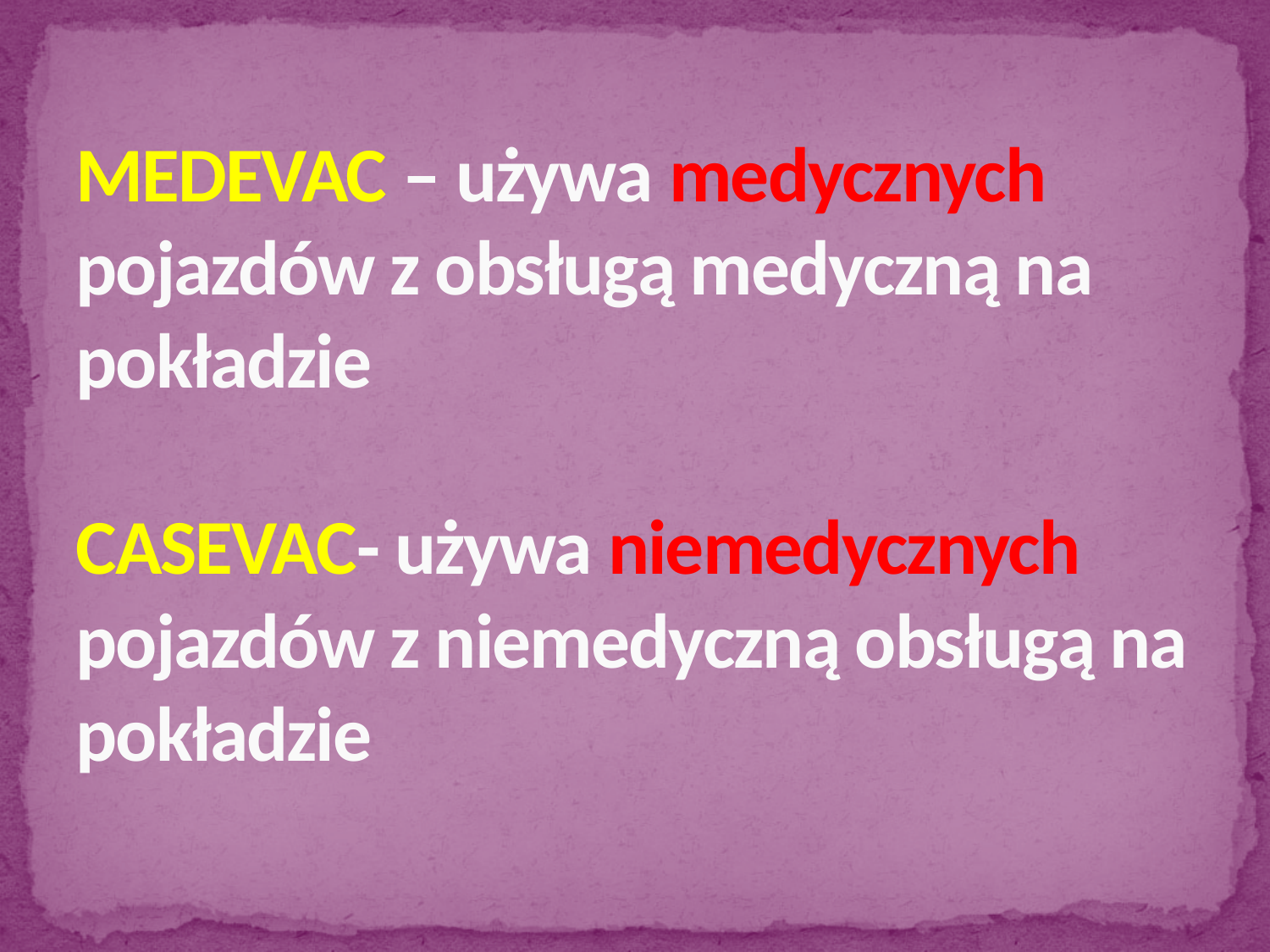

# MEDEVAC – używa medycznych pojazdów z obsługą medyczną na pokładzie CASEVAC- używa niemedycznych pojazdów z niemedyczną obsługą na pokładzie